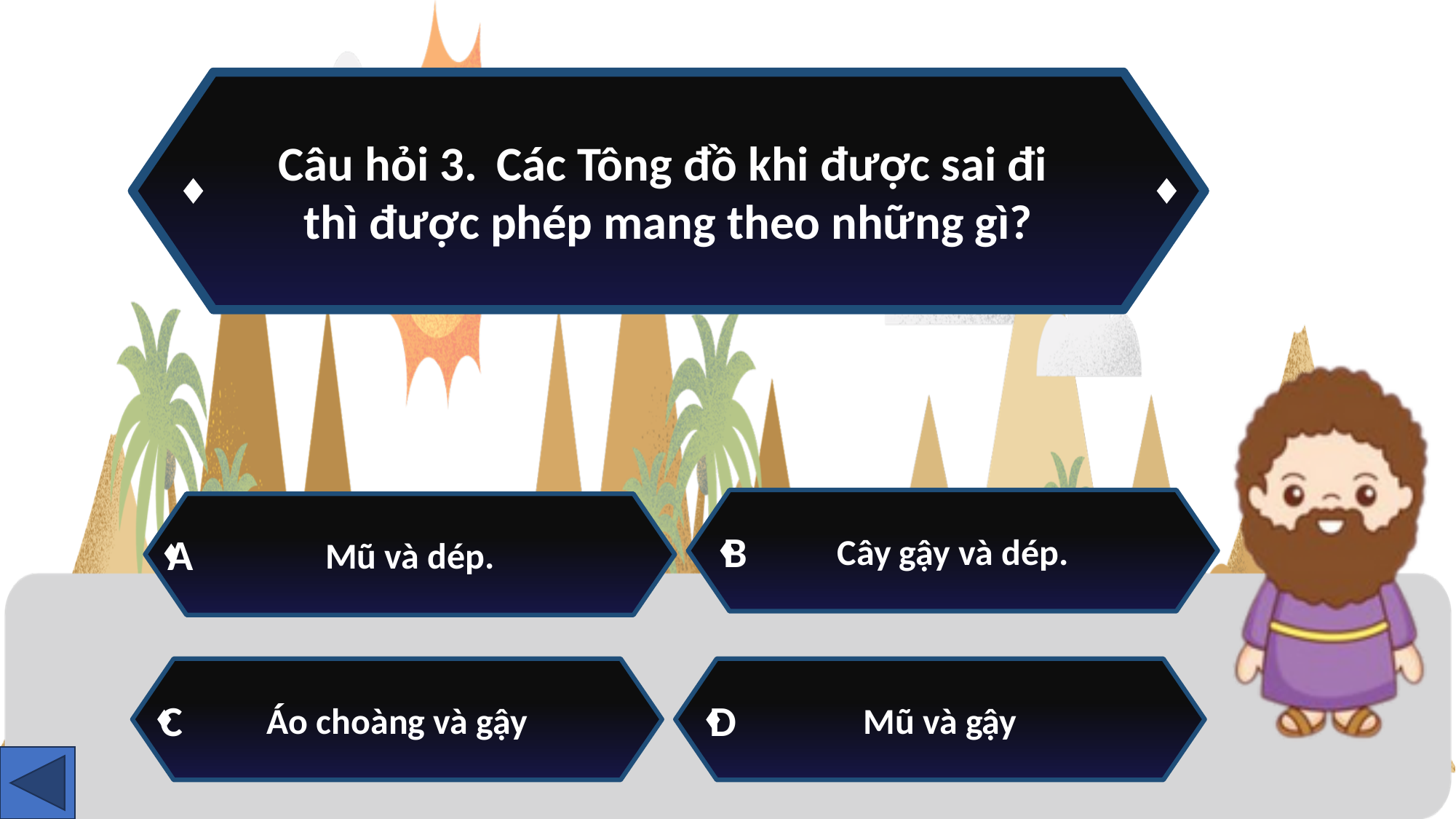

Câu hỏi 3.	Các Tông đồ khi được sai đi
thì được phép mang theo những gì?

Cây gậy và dép.
Mũ và dép.
B
A
Áo choàng và gậy
Mũ và gậy
C
D